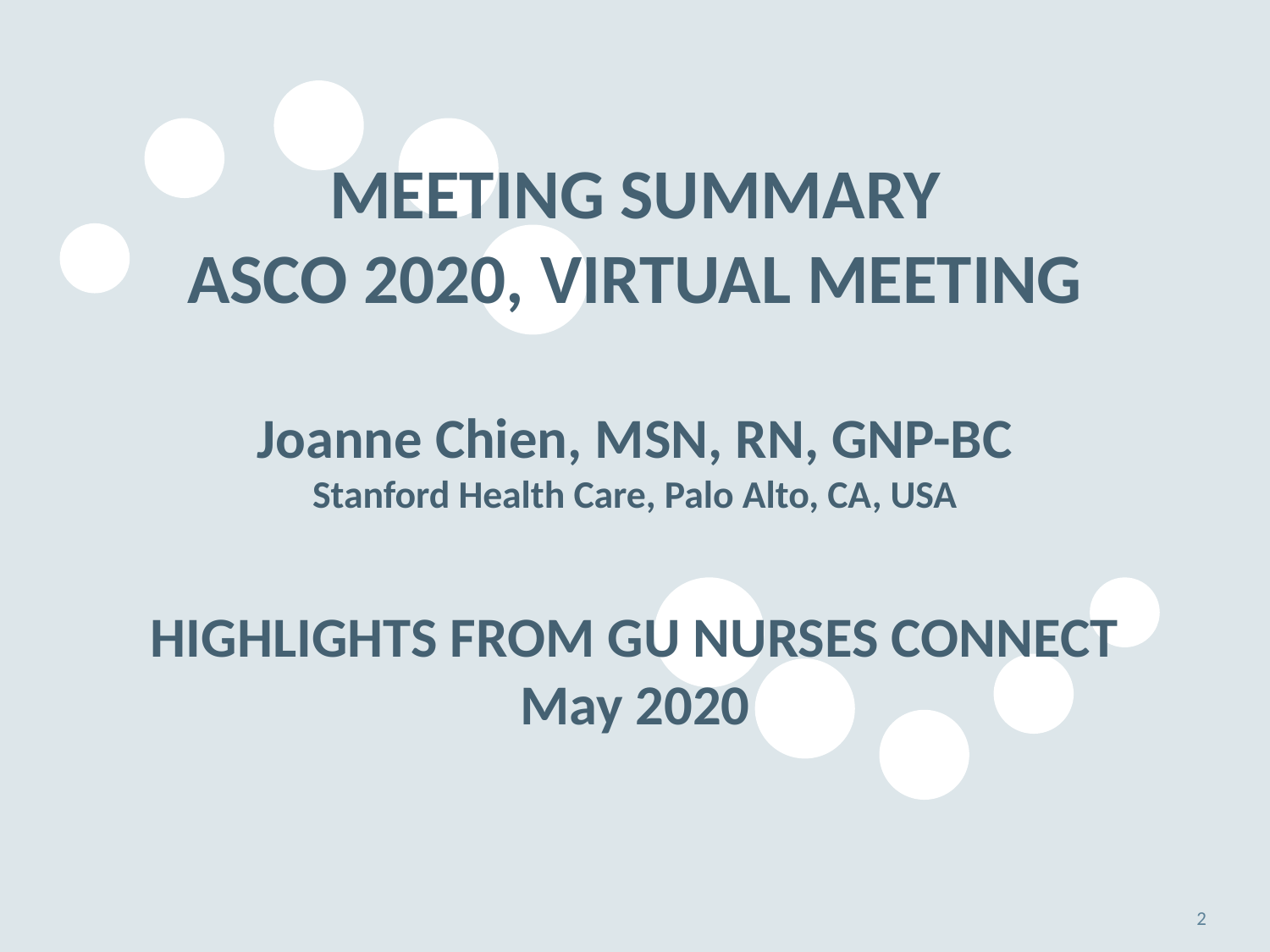

# MEETING SUMMARY ASCO 2020, VIRTUAL MEETING Joanne Chien, MSN, RN, GNP-BC Stanford Health Care, Palo Alto, CA, USA HIGHLIGHTS FROM GU NURSES CONNECT May 2020
2